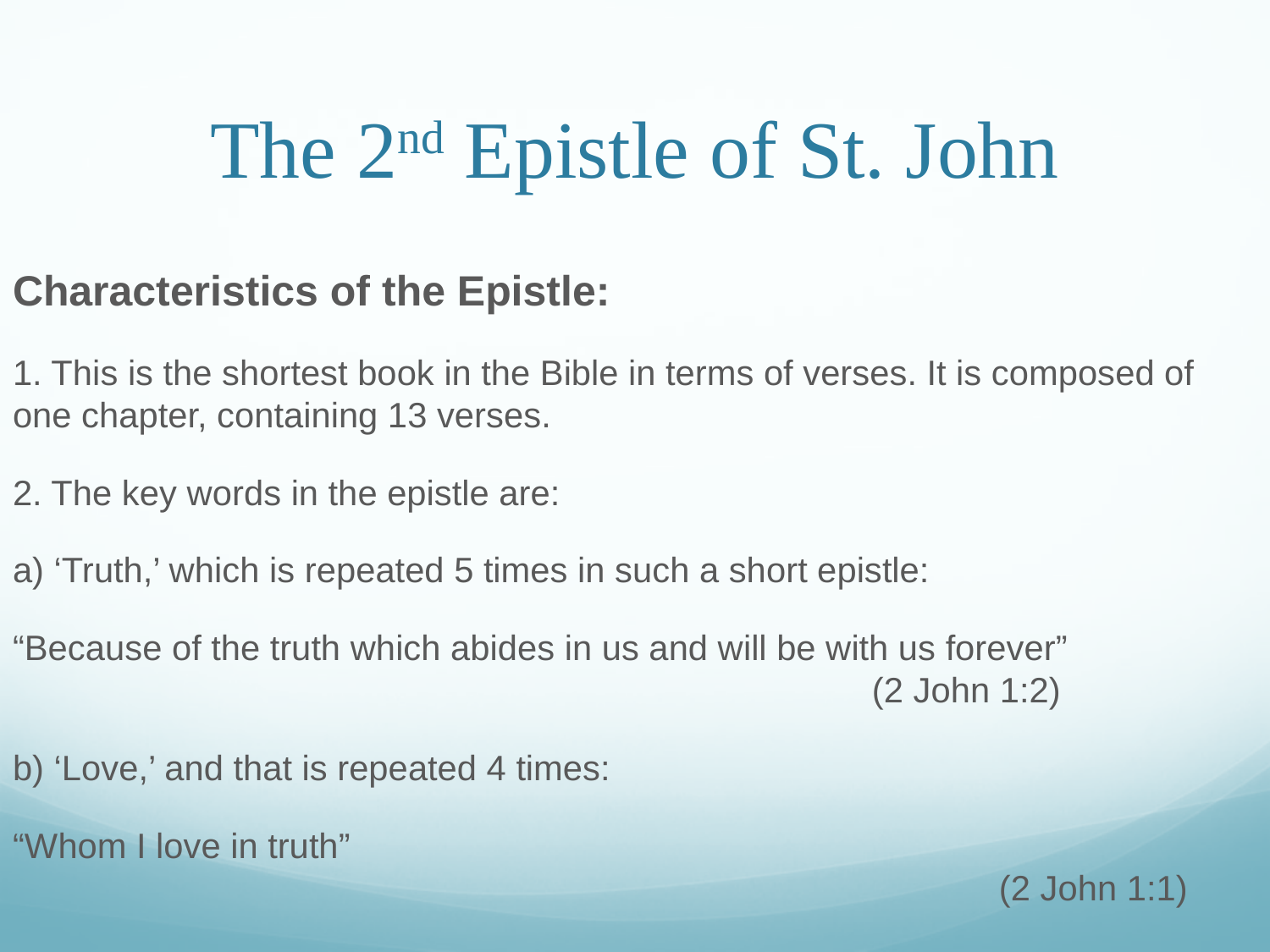

# The 2nd Epistle of St. John
Characteristics of the Epistle:
1. This is the shortest book in the Bible in terms of verses. It is composed of one chapter, containing 13 verses.
2. The key words in the epistle are:
a) ‘Truth,’ which is repeated 5 times in such a short epistle:
“Because of the truth which abides in us and will be with us forever”							          (2 John 1:2)
b) ‘Love,’ and that is repeated 4 times:
“Whom I love in truth”														          (2 John 1:1)